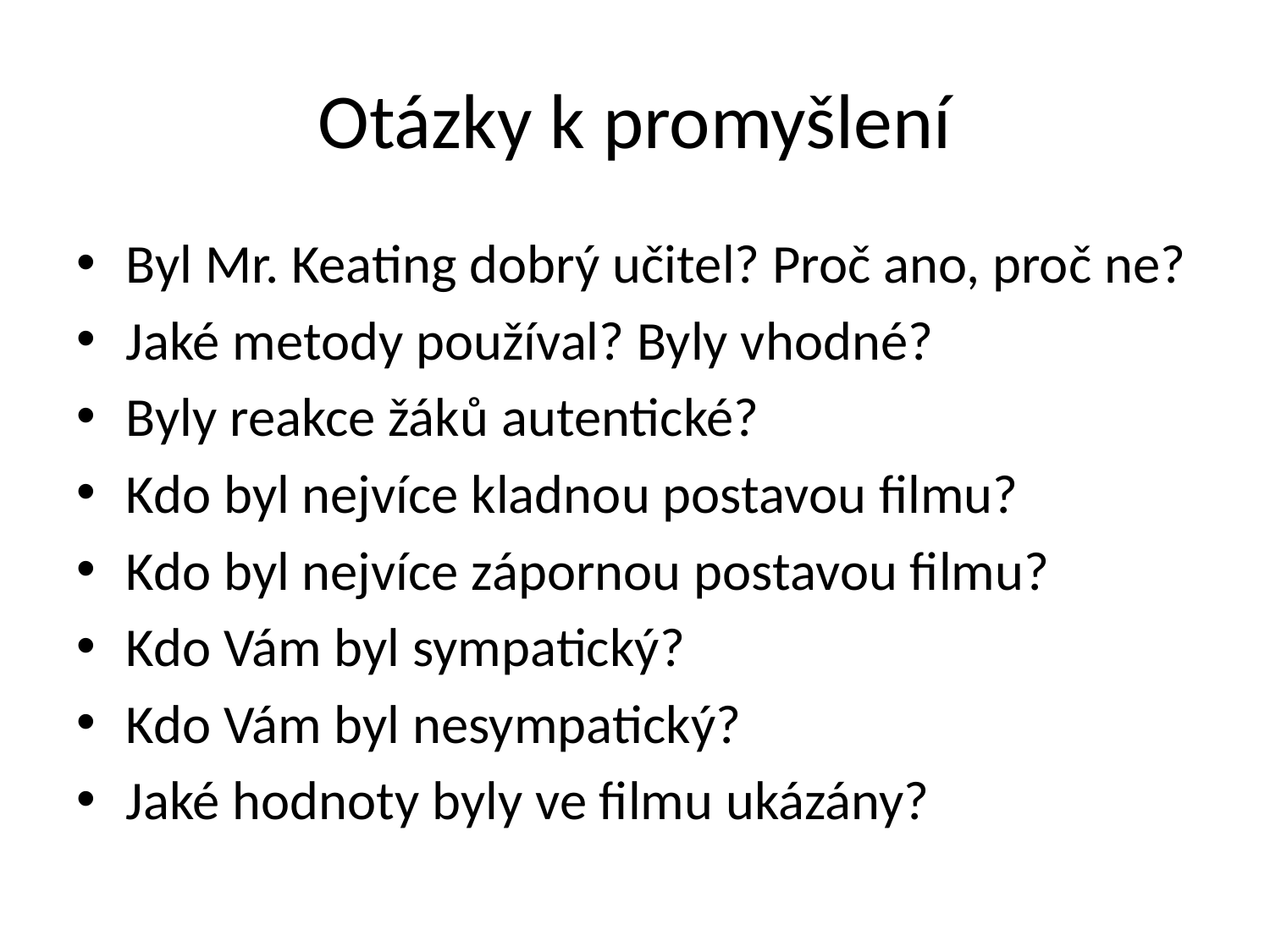

# Otázky k promyšlení
Byl Mr. Keating dobrý učitel? Proč ano, proč ne?
Jaké metody používal? Byly vhodné?
Byly reakce žáků autentické?
Kdo byl nejvíce kladnou postavou filmu?
Kdo byl nejvíce zápornou postavou filmu?
Kdo Vám byl sympatický?
Kdo Vám byl nesympatický?
Jaké hodnoty byly ve filmu ukázány?